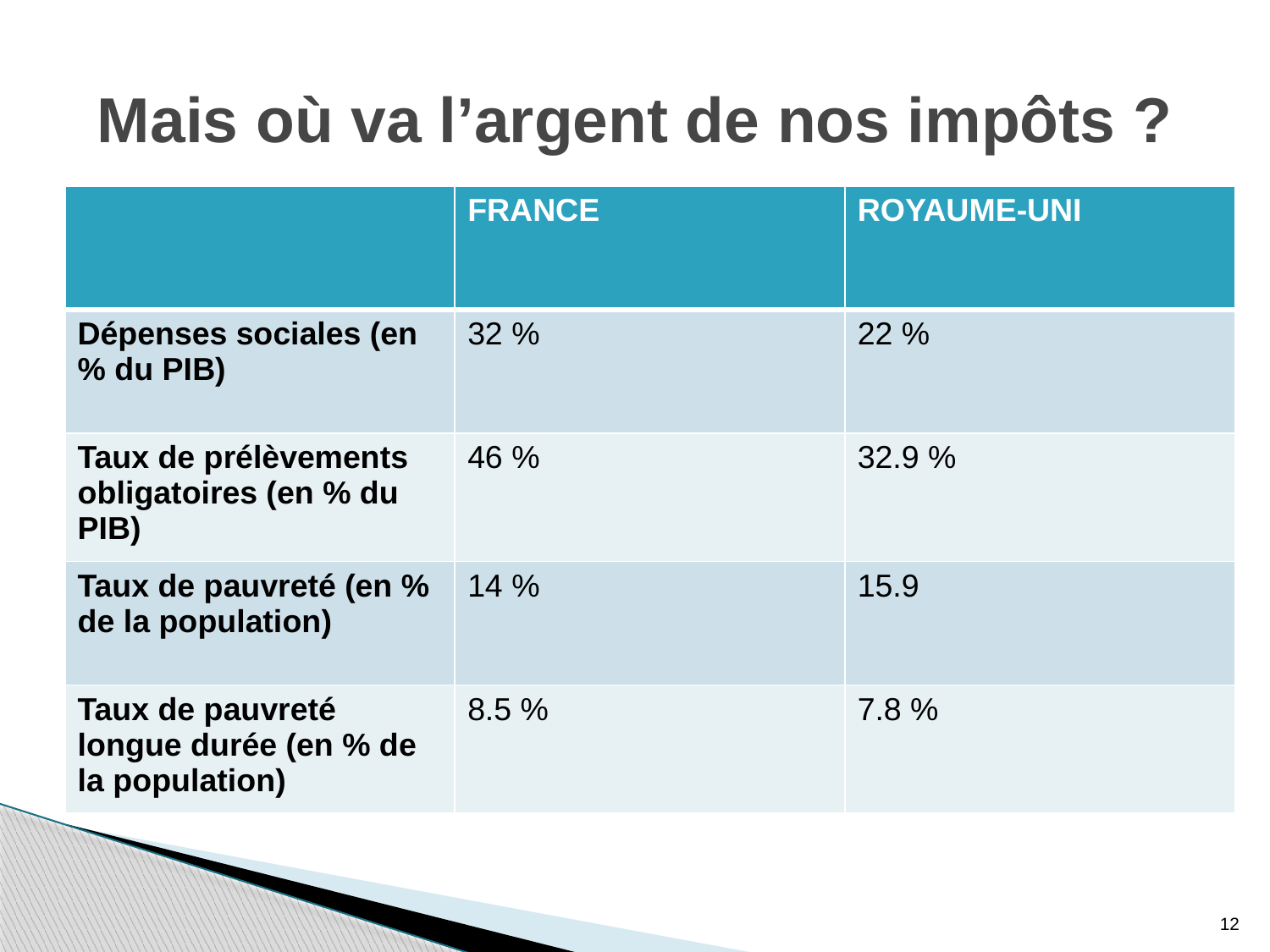

# Mais où va l’argent de nos impôts ?
|  | FRANCE | ROYAUME-UNI |
| --- | --- | --- |
| Dépenses sociales (en % du PIB) | 32 % | 22 % |
| Taux de prélèvements obligatoires (en % du PIB) | 46 % | 32.9 % |
| Taux de pauvreté (en % de la population) | 14 % | 15.9 |
| Taux de pauvreté longue durée (en % de la population) | 8.5 % | 7.8 % |

12